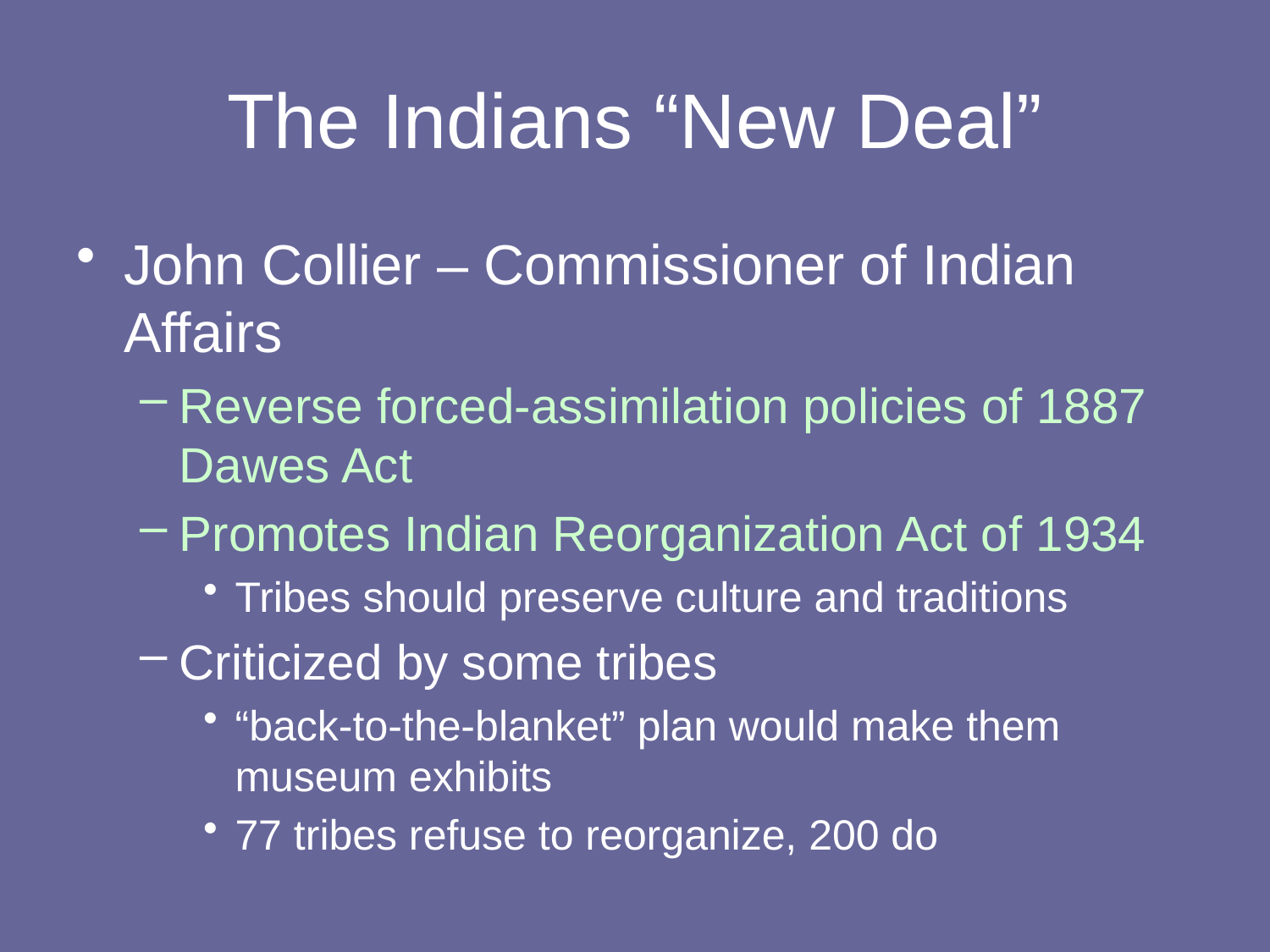

# The Indians “New Deal”
John Collier – Commissioner of Indian Affairs
Reverse forced-assimilation policies of 1887 Dawes Act
Promotes Indian Reorganization Act of 1934
Tribes should preserve culture and traditions
Criticized by some tribes
“back-to-the-blanket” plan would make them museum exhibits
77 tribes refuse to reorganize, 200 do